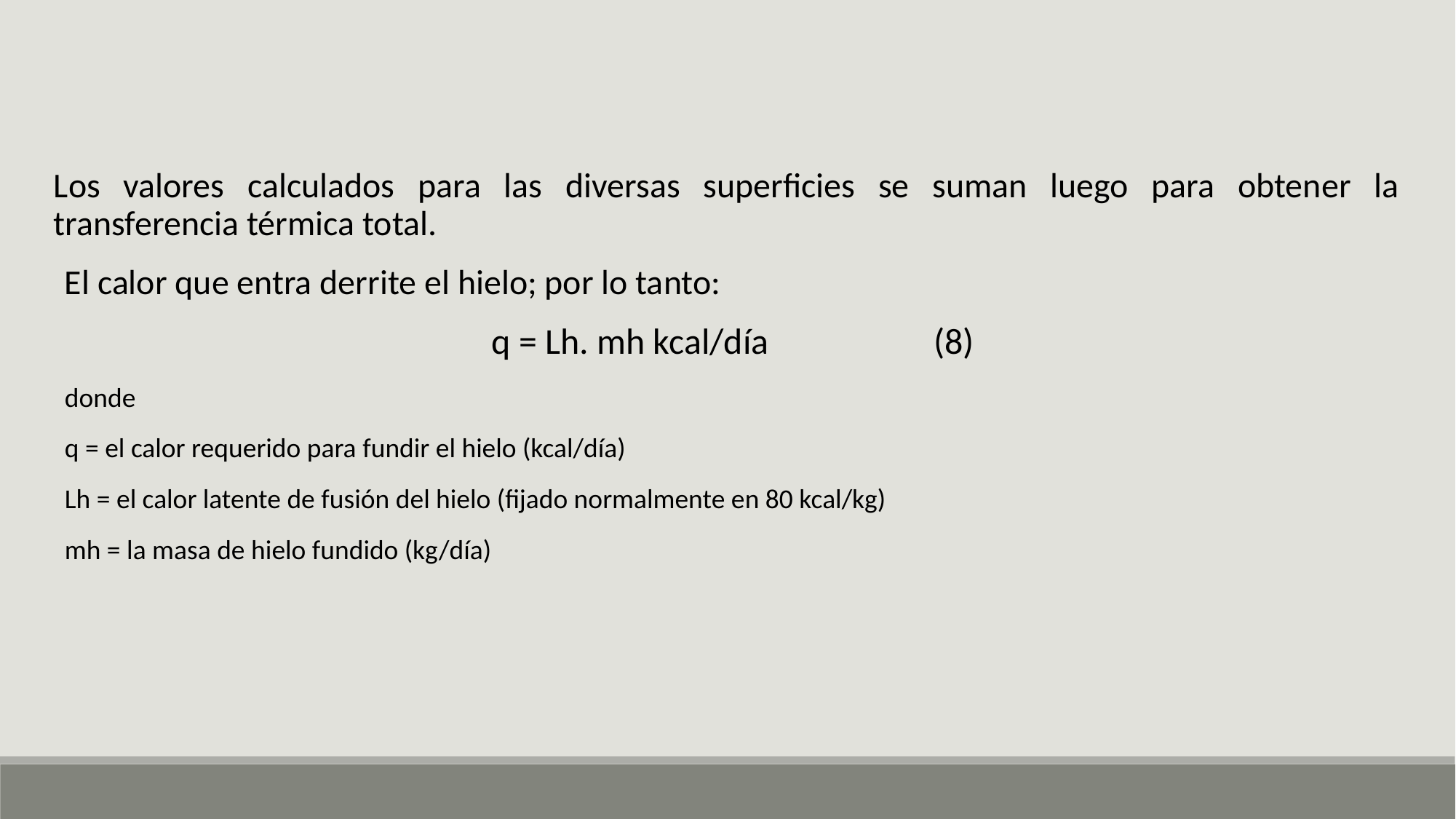

Los valores calculados para las diversas superficies se suman luego para obtener la transferencia térmica total.
El calor que entra derrite el hielo; por lo tanto:
q = Lh. mh kcal/día	              (8)
donde
q = el calor requerido para fundir el hielo (kcal/día)
Lh = el calor latente de fusión del hielo (fijado normalmente en 80 kcal/kg)
mh = la masa de hielo fundido (kg/día)